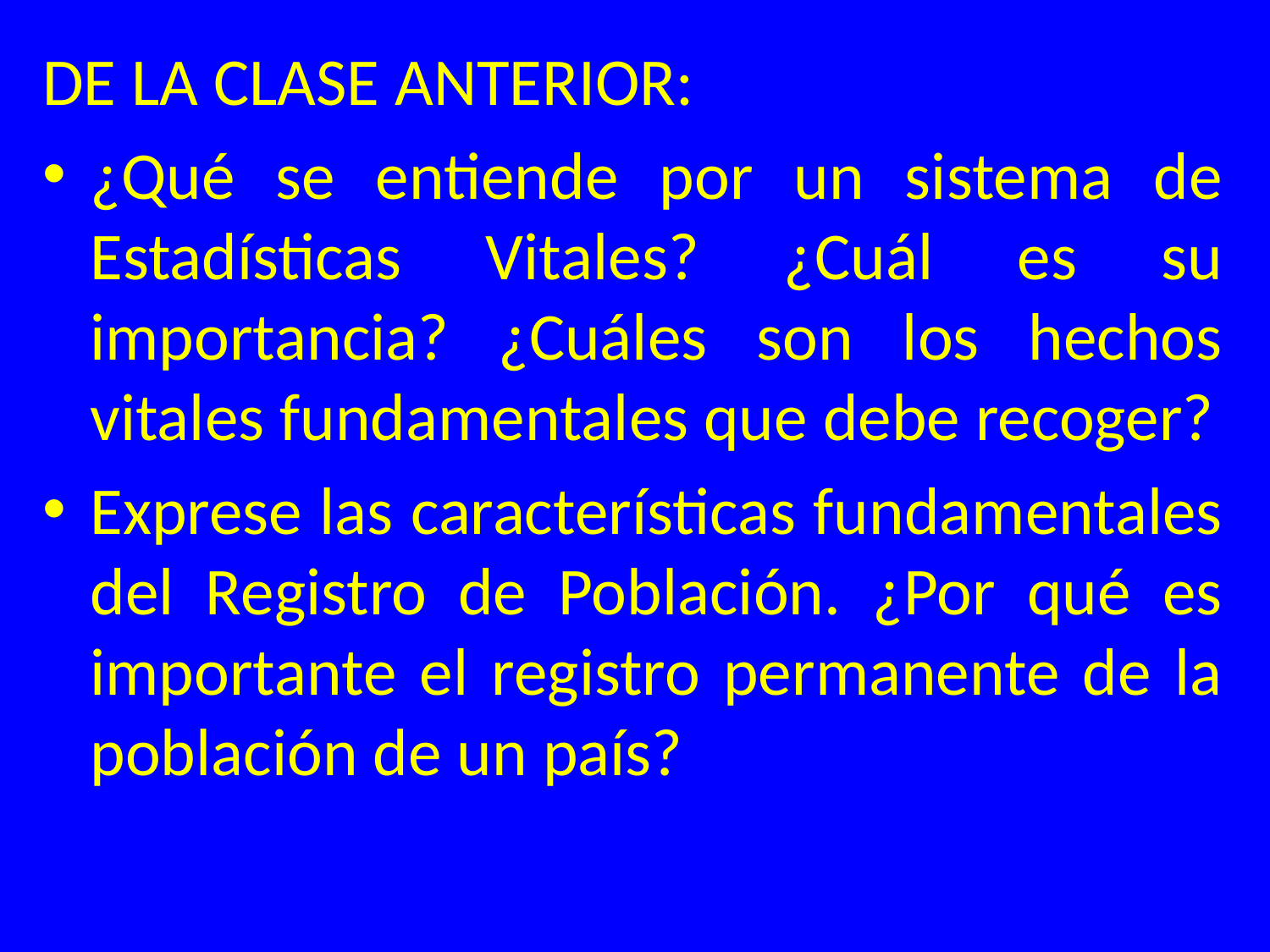

DE LA CLASE ANTERIOR:
¿Qué se entiende por un sistema de Estadísticas Vitales? ¿Cuál es su importancia? ¿Cuáles son los hechos vitales fundamentales que debe recoger?
Exprese las características fundamentales del Registro de Población. ¿Por qué es importante el registro permanente de la población de un país?